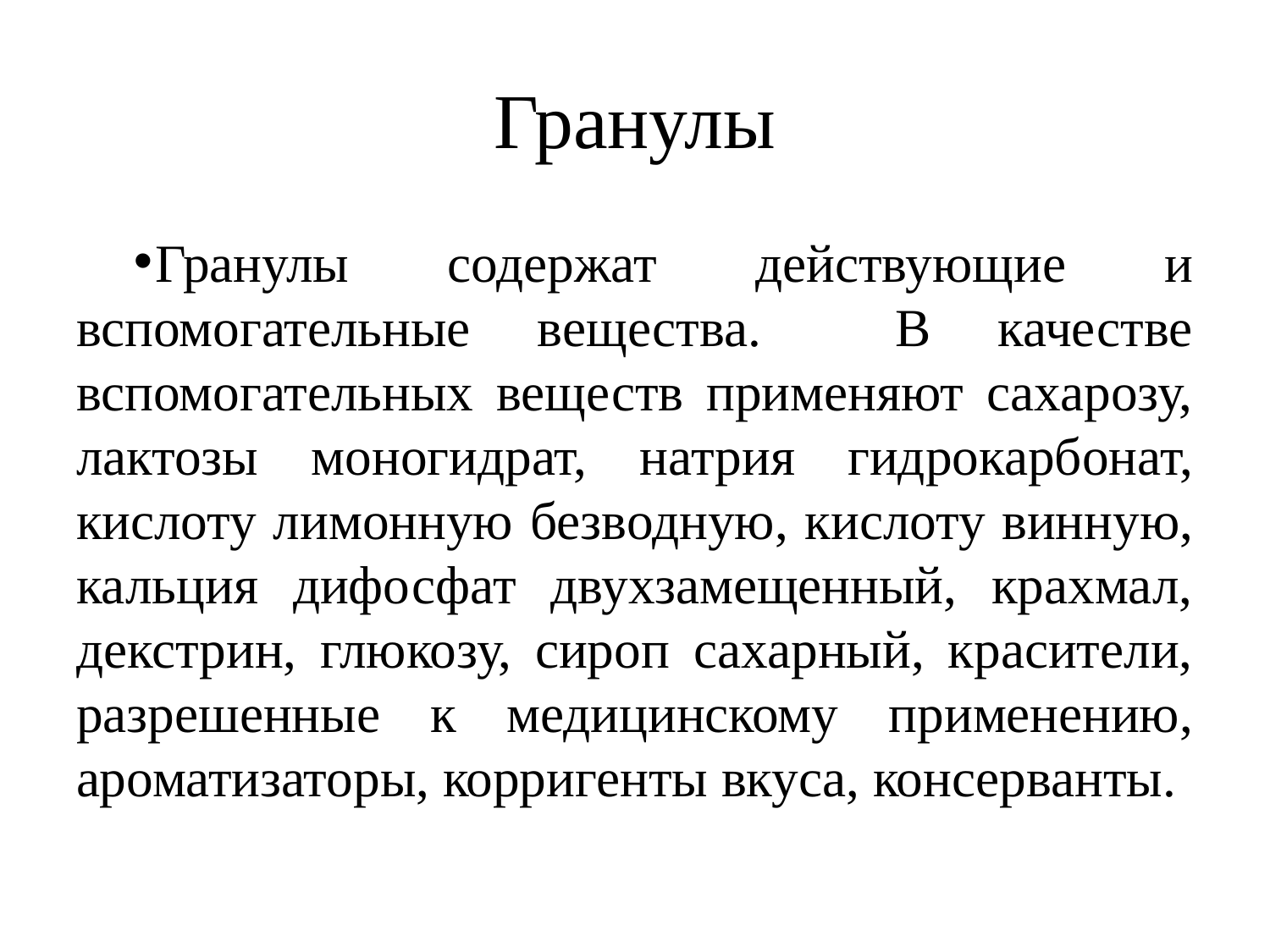

# Гранулы
Гранулы содержат действующие и вспомогательные вещества.  В качестве вспомогательных веществ применяют сахарозу, лактозы моногидрат, натрия гидрокарбонат, кислоту лимонную безводную, кислоту винную, кальция дифосфат двухзамещенный, крахмал, декстрин, глюкозу, сироп сахарный, красители, разрешенные к медицинскому применению, ароматизаторы, корригенты вкуса, консерванты.